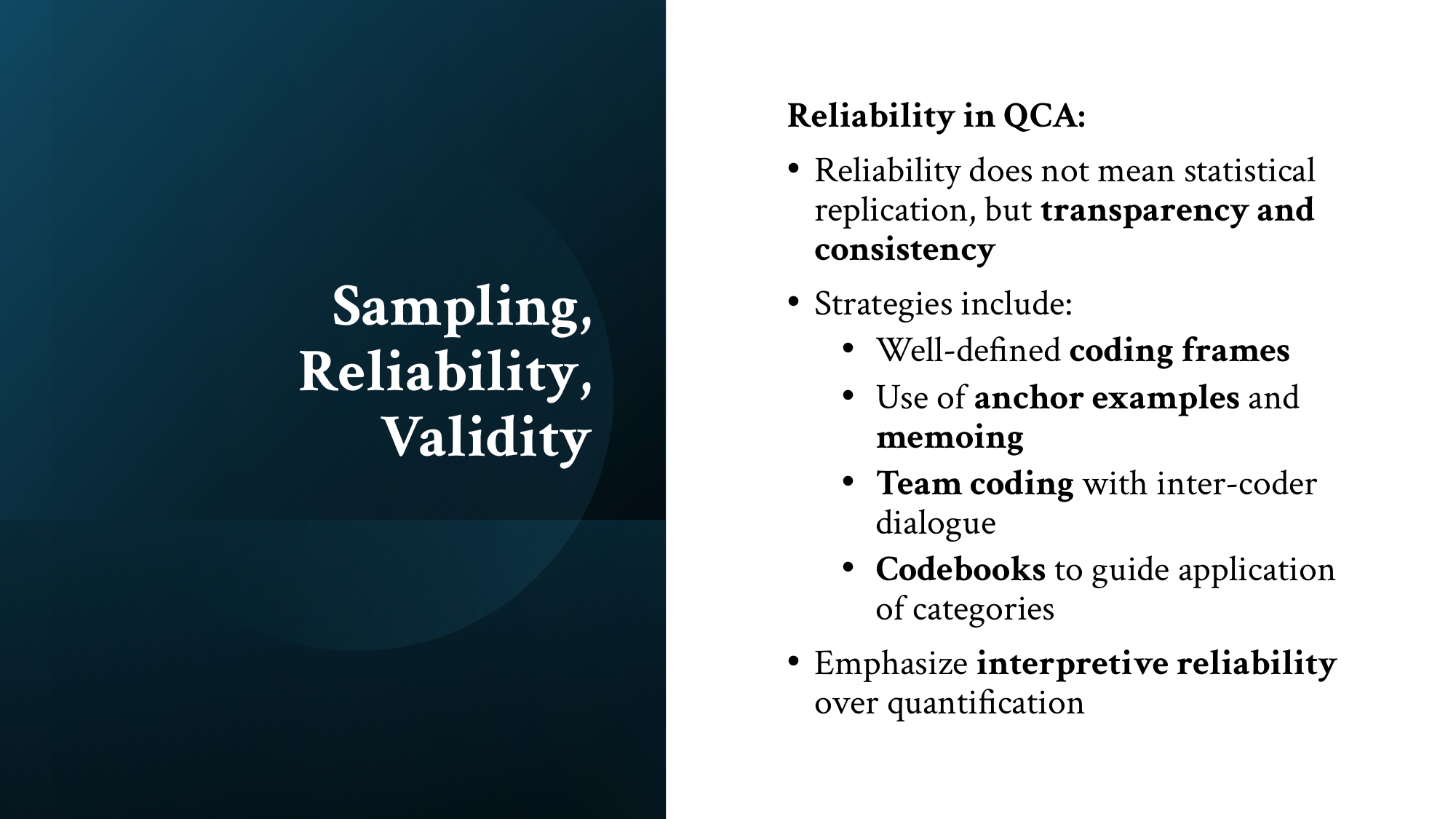

# Sampling, Reliability, Validity

Reliability in QCA:
Reliability does not mean statistical replication, but transparency and consistency
Strategies include:
Well-defined coding frames
Use of anchor examples and memoing
Team coding with inter-coder dialogue
Codebooks to guide application of categories
Emphasize interpretive reliability over quantification